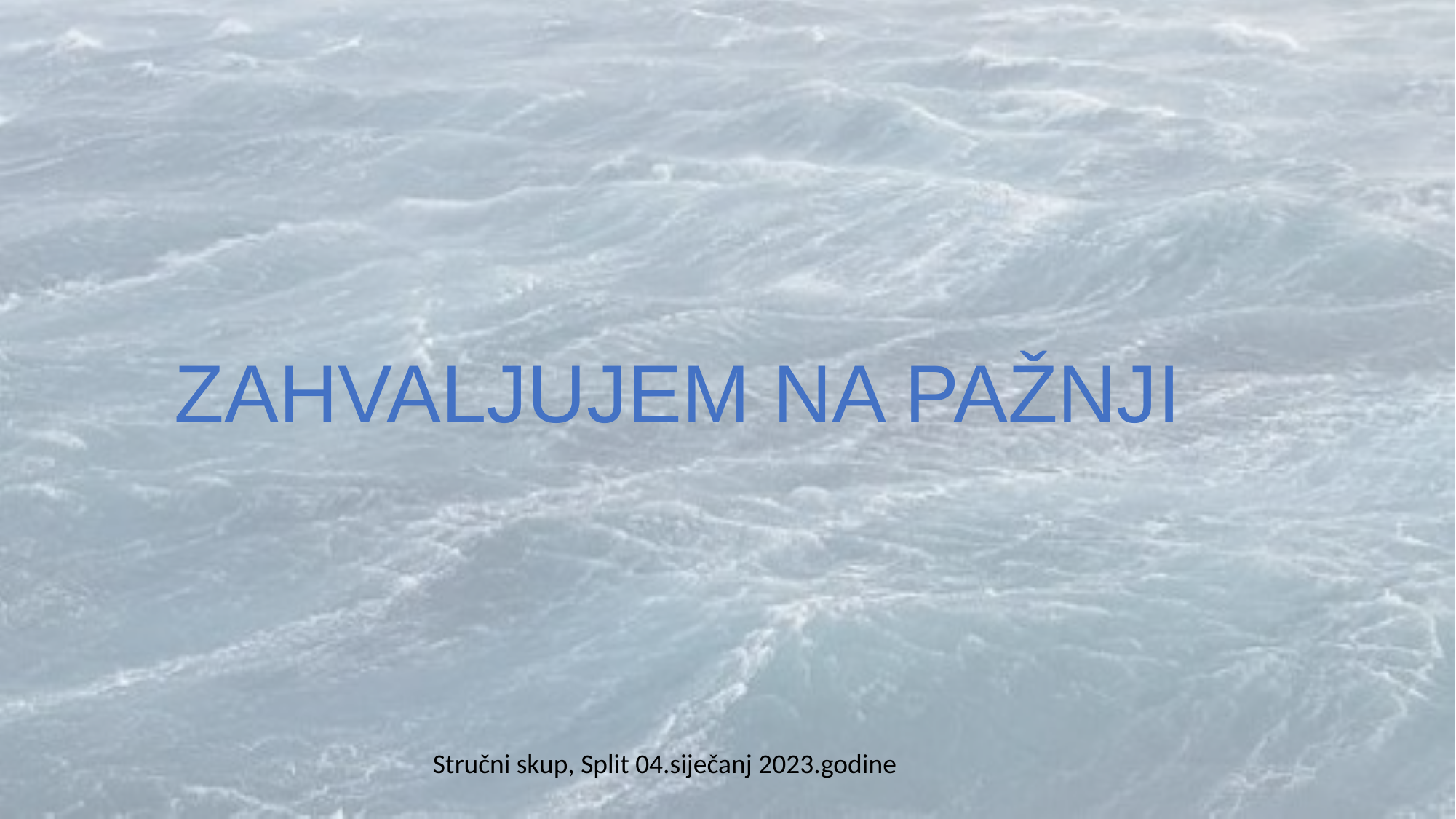

ZAHVALJUJEM NA PAŽNJI
Stručni skup, Split 04.siječanj 2023.godine